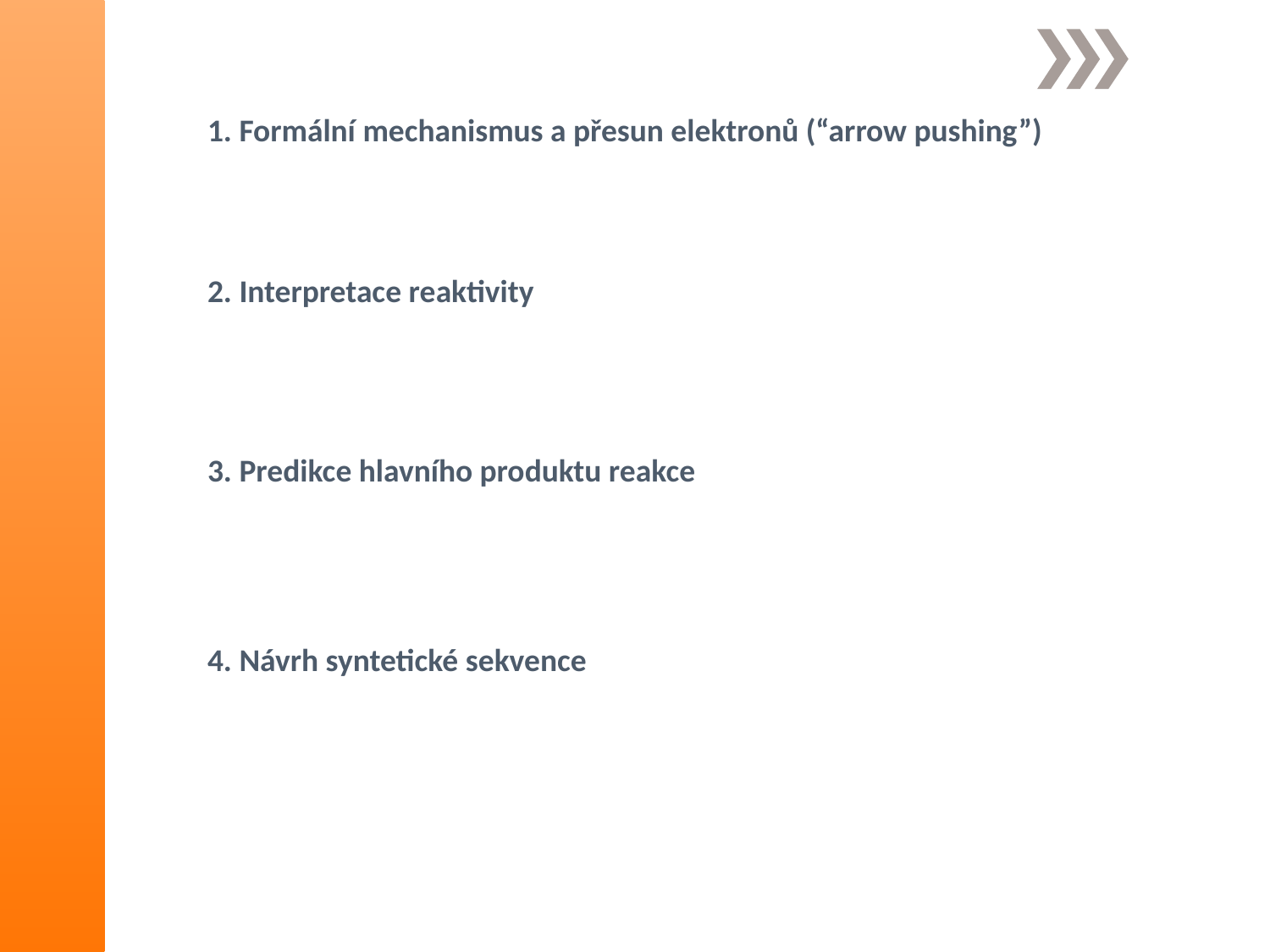

1. Formální mechanismus a přesun elektronů (“arrow pushing”)

2. Interpretace reaktivity

3. Predikce hlavního produktu reakce

4. Návrh syntetické sekvence